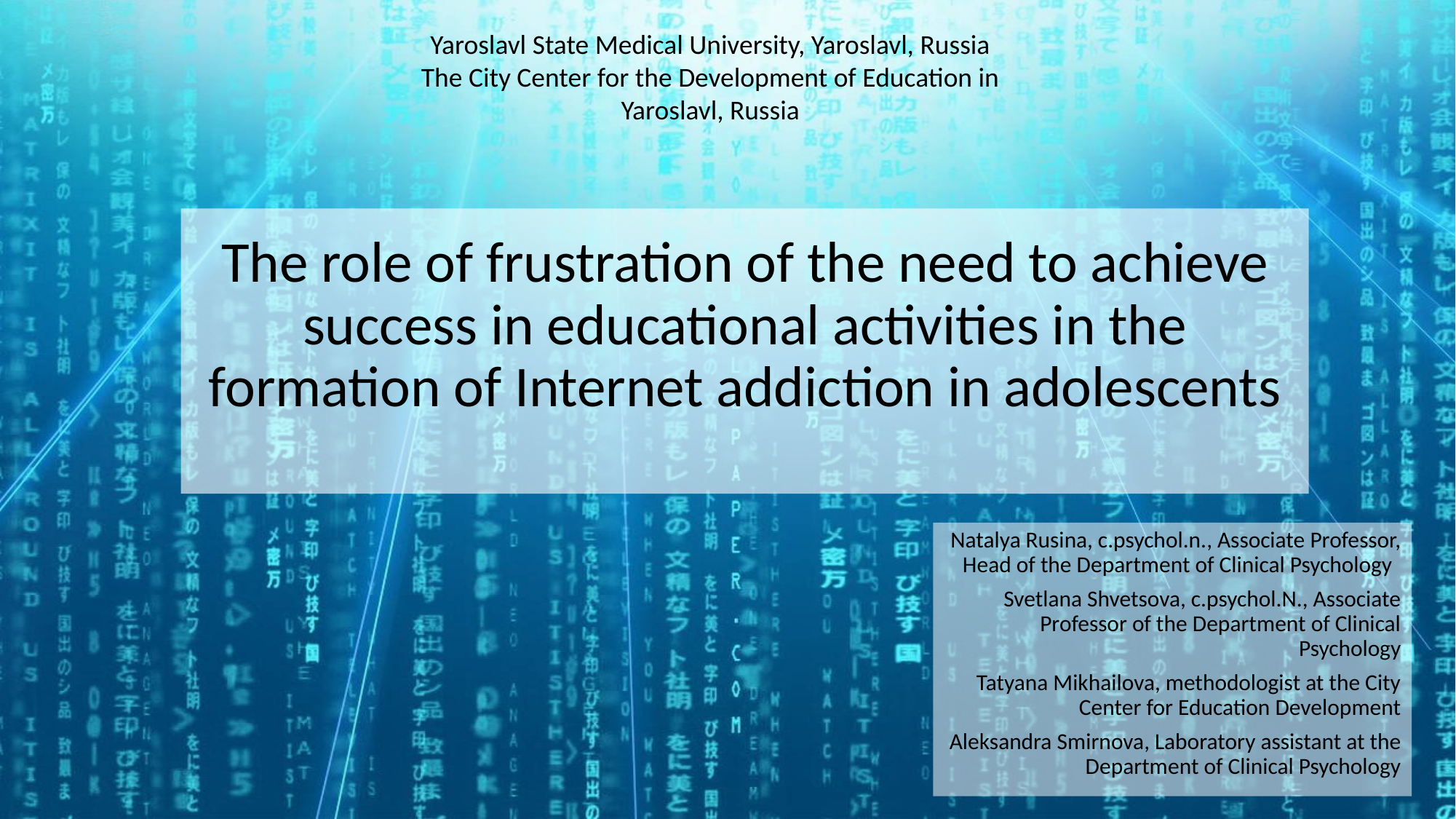

Yaroslavl State Medical University, Yaroslavl, Russia
The City Center for the Development of Education in Yaroslavl, Russia
# The role of frustration of the need to achieve success in educational activities in the formation of Internet addiction in adolescents
Natalya Rusina, с.psychol.n., Associate Professor, Head of the Department of Clinical Psychology
Svetlana Shvetsova, c.psychol.N., Associate Professor of the Department of Clinical Psychology
Tatyana Mikhailova, methodologist at the City Center for Education Development
Aleksandra Smirnova, Laboratory assistant at the Department of Clinical Psychology